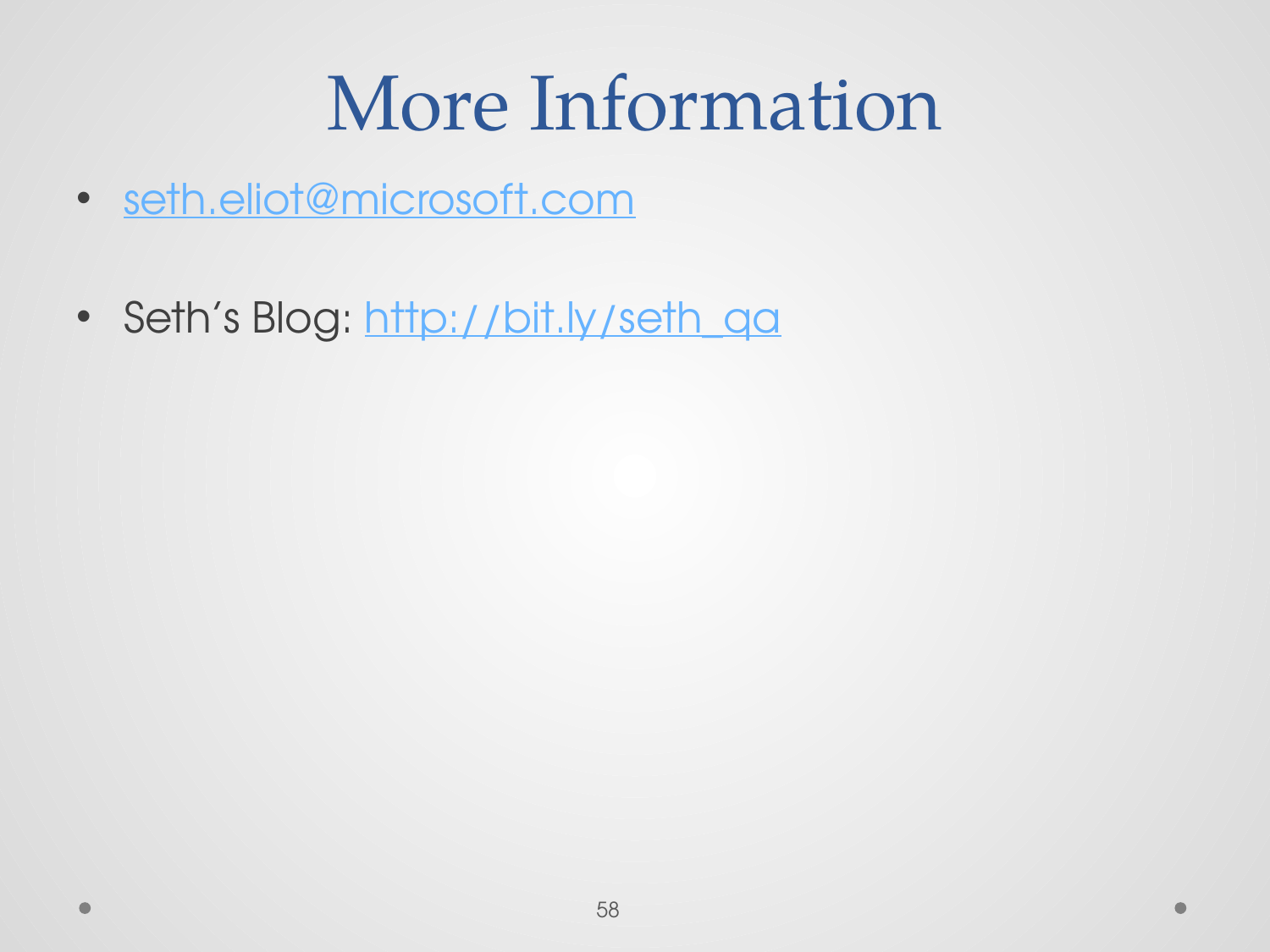

# More Information
seth.eliot@microsoft.com

Seth’s Blog: http://bit.ly/seth_qa

58